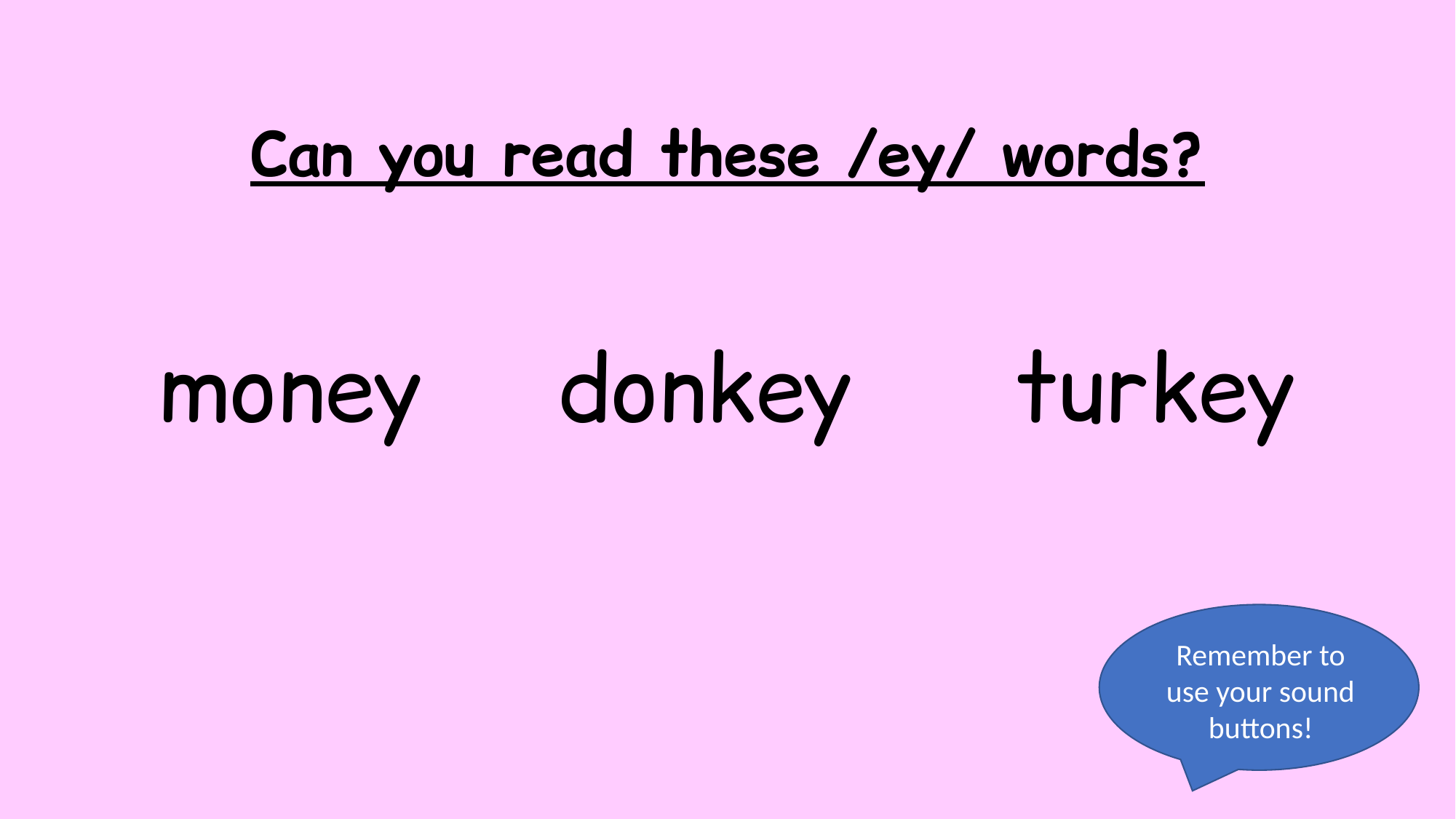

Can you read these /ey/ words?

money     donkey      turkey

Remember to use your sound buttons!